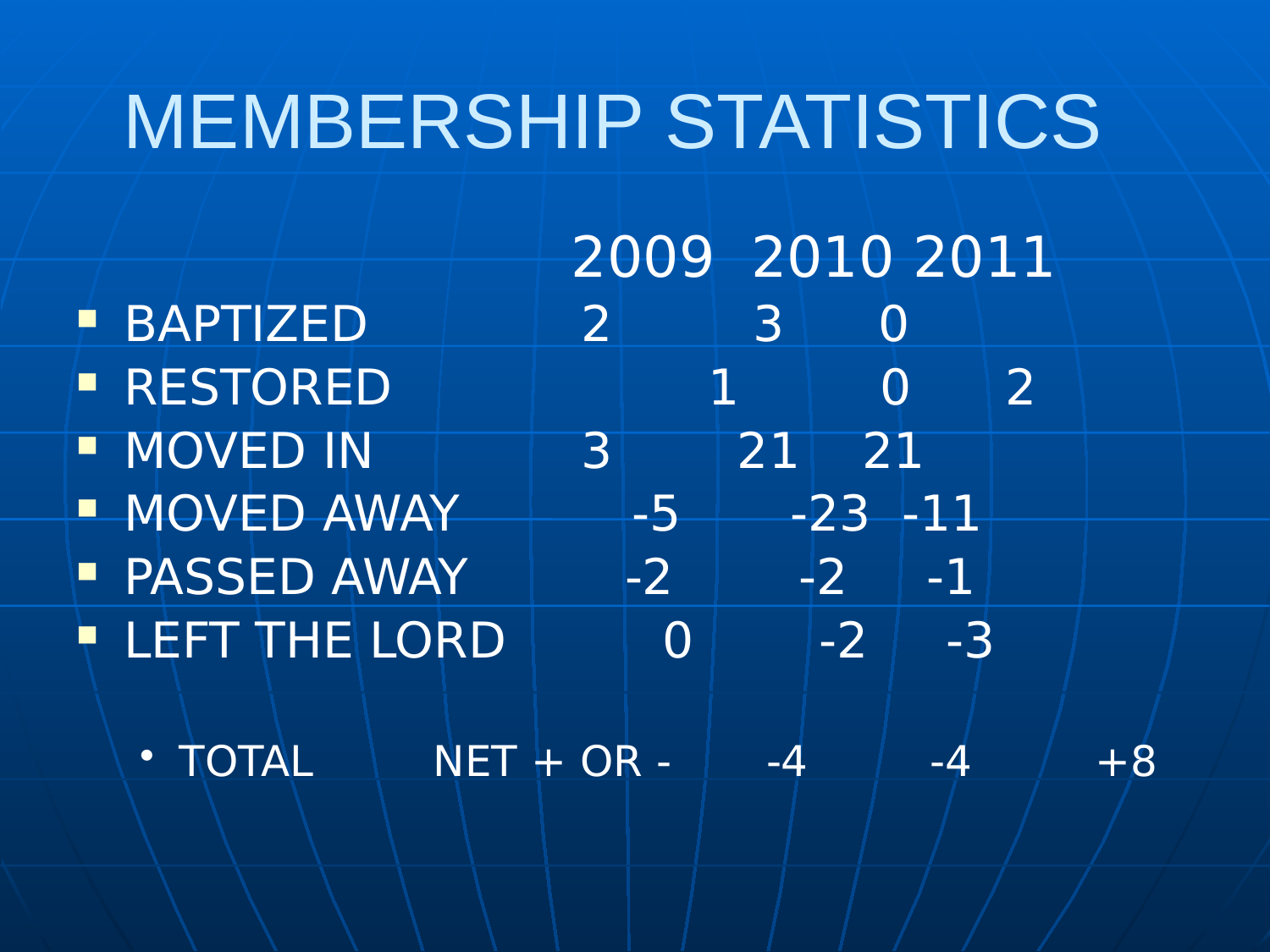

# MEMBERSHIP STATISTICS
                               2009  2010 2011
BAPTIZED	             2         3      0
RESTORED	             1         0      2
MOVED IN	             3        21    21
MOVED AWAY           -5       -23  -11
PASSED AWAY          -2        -2     -1
LEFT THE LORD          0        -2     -3

TOTAL	NET + OR -       -4         -4	  +8